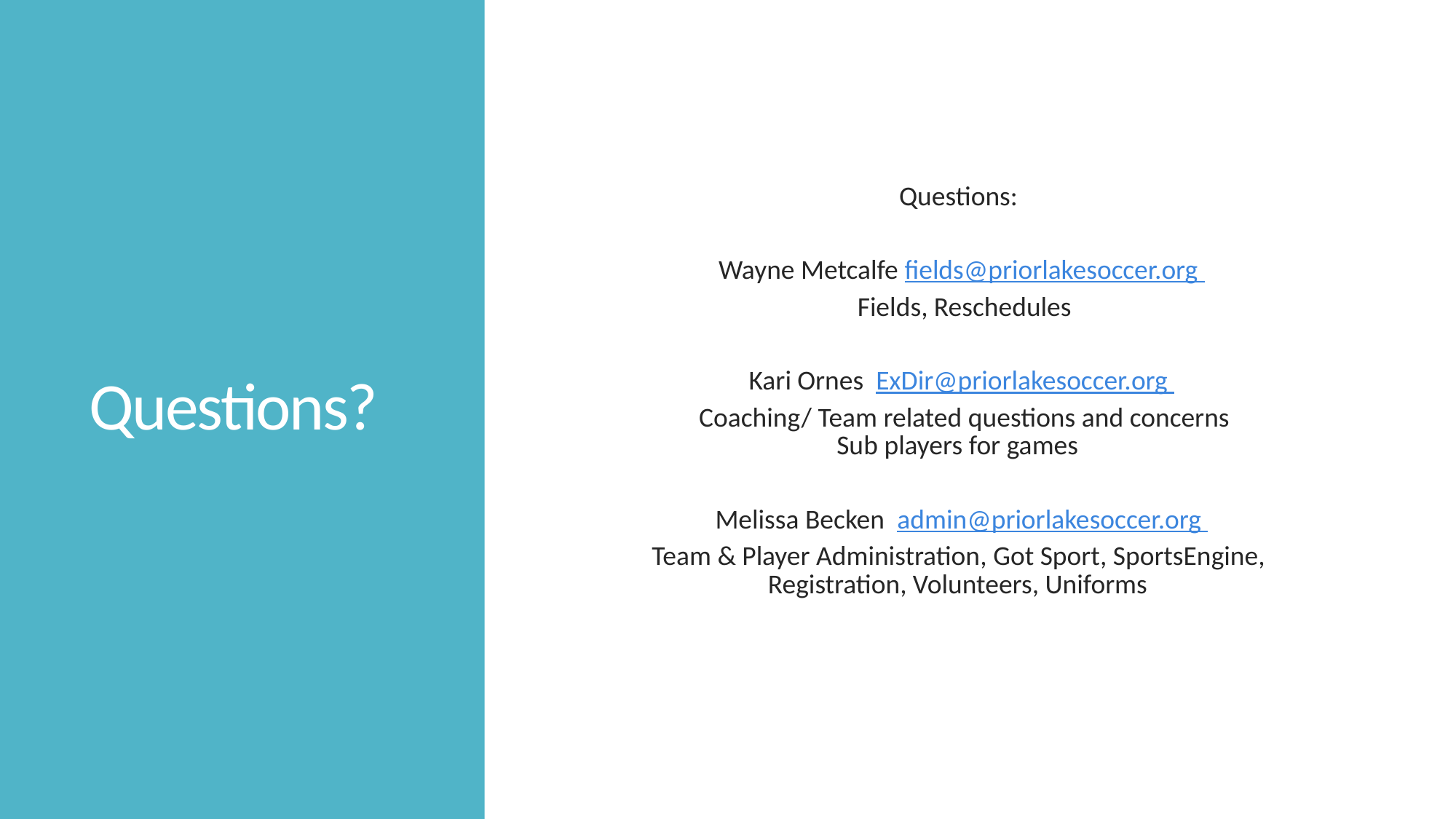

# Questions?
Questions:

Wayne Metcalfe fields@priorlakesoccer.org
 Fields, Reschedules

Kari Ornes  ExDir@priorlakesoccer.org
 Coaching/ Team related questions and concerns
Sub players for games

Melissa Becken  admin@priorlakesoccer.org
Team & Player Administration, Got Sport, SportsEngine,
Registration, Volunteers, Uniforms